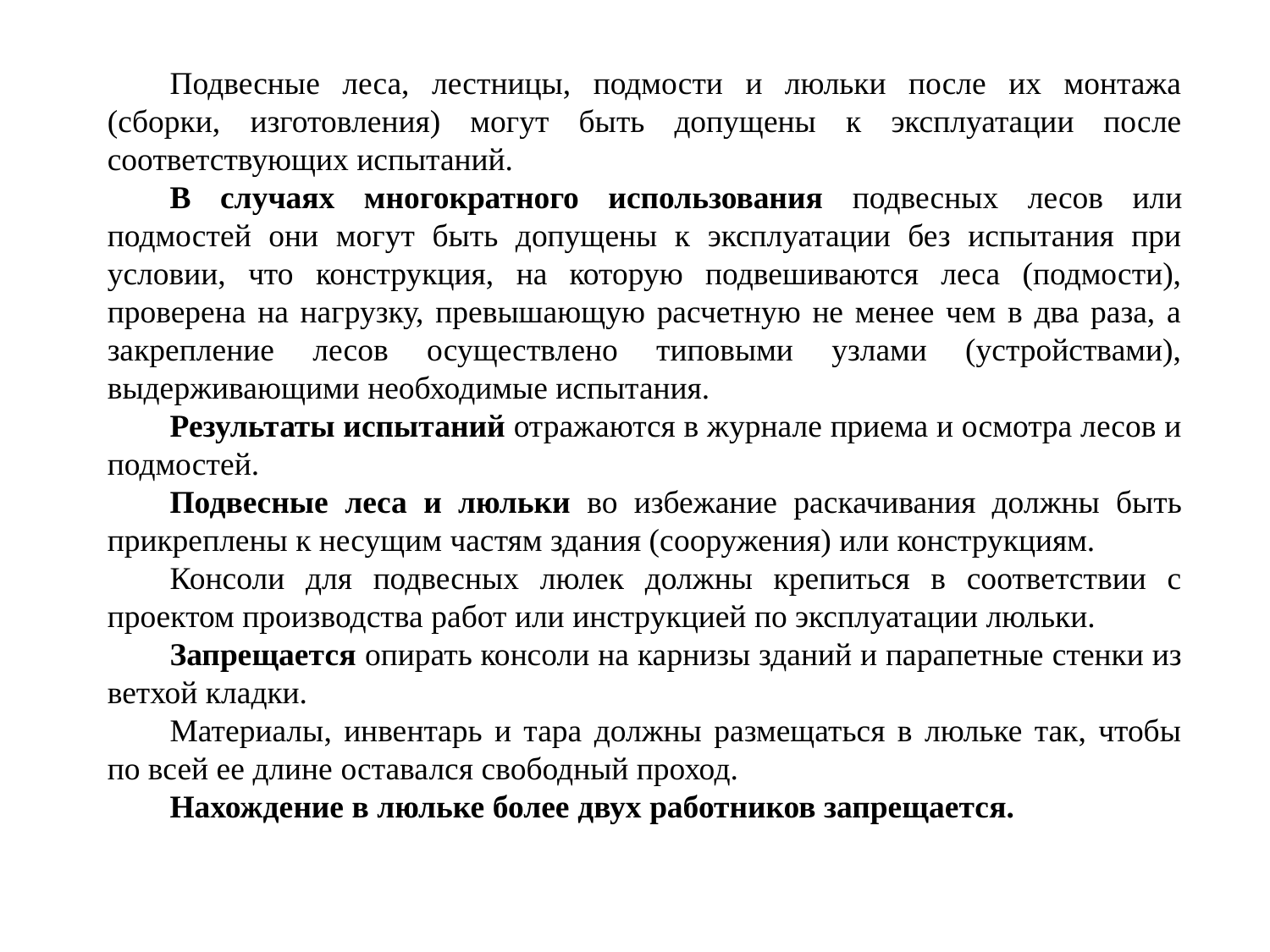

Подвесные леса, лестницы, подмости и люльки после их монтажа (сборки, изготовления) могут быть допущены к эксплуатации после соответствующих испытаний.
В случаях многократного использования подвесных лесов или подмостей они могут быть допущены к эксплуатации без испытания при условии, что конструкция, на которую подвешиваются леса (подмости), проверена на нагрузку, превышающую расчетную не менее чем в два раза, а закрепление лесов осуществлено типовыми узлами (устройствами), выдерживающими необходимые испытания.
Результаты испытаний отражаются в журнале приема и осмотра лесов и подмостей.
Подвесные леса и люльки во избежание раскачивания должны быть прикреплены к несущим частям здания (сооружения) или конструкциям.
Консоли для подвесных люлек должны крепиться в соответствии с проектом производства работ или инструкцией по эксплуатации люльки.
Запрещается опирать консоли на карнизы зданий и парапетные стенки из ветхой кладки.
Материалы, инвентарь и тара должны размещаться в люльке так, чтобы по всей ее длине оставался свободный проход.
Нахождение в люльке более двух работников запрещается.